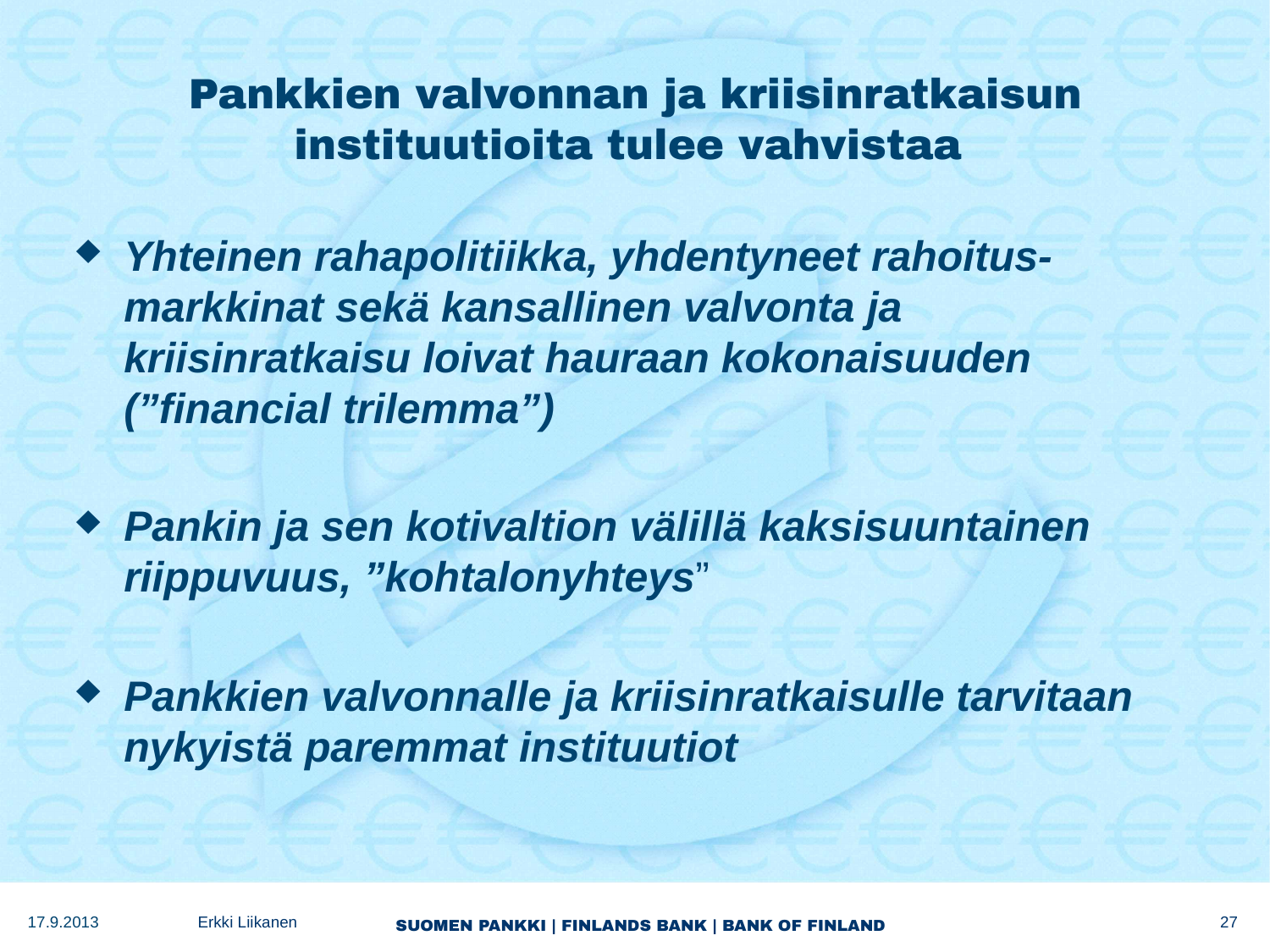

# Pankkien valvonnan ja kriisinratkaisun instituutioita tulee vahvistaa
Yhteinen rahapolitiikka, yhdentyneet rahoitus-markkinat sekä kansallinen valvonta ja kriisinratkaisu loivat hauraan kokonaisuuden (”financial trilemma”)

Pankin ja sen kotivaltion välillä kaksisuuntainen riippuvuus, ”kohtalonyhteys”

Pankkien valvonnalle ja kriisinratkaisulle tarvitaan nykyistä paremmat instituutiot
27
17.9.2013
Erkki Liikanen